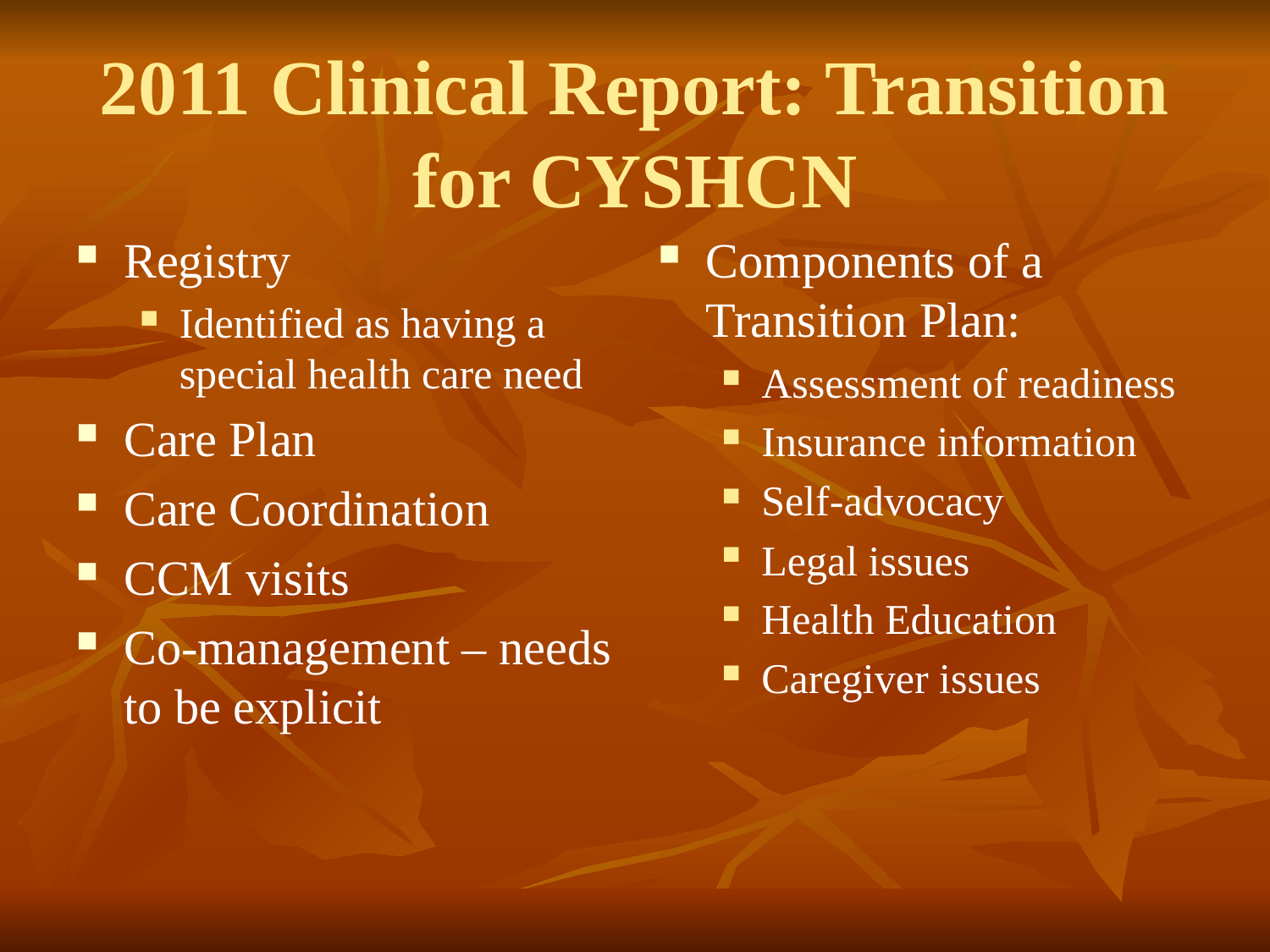

# 2011 Clinical Report: Transition for CYSHCN
Registry
Identified as having a special health care need
Care Plan
Care Coordination
CCM visits
Co-management – needs to be explicit
Components of a Transition Plan:
Assessment of readiness
Insurance information
Self-advocacy
Legal issues
Health Education
Caregiver issues